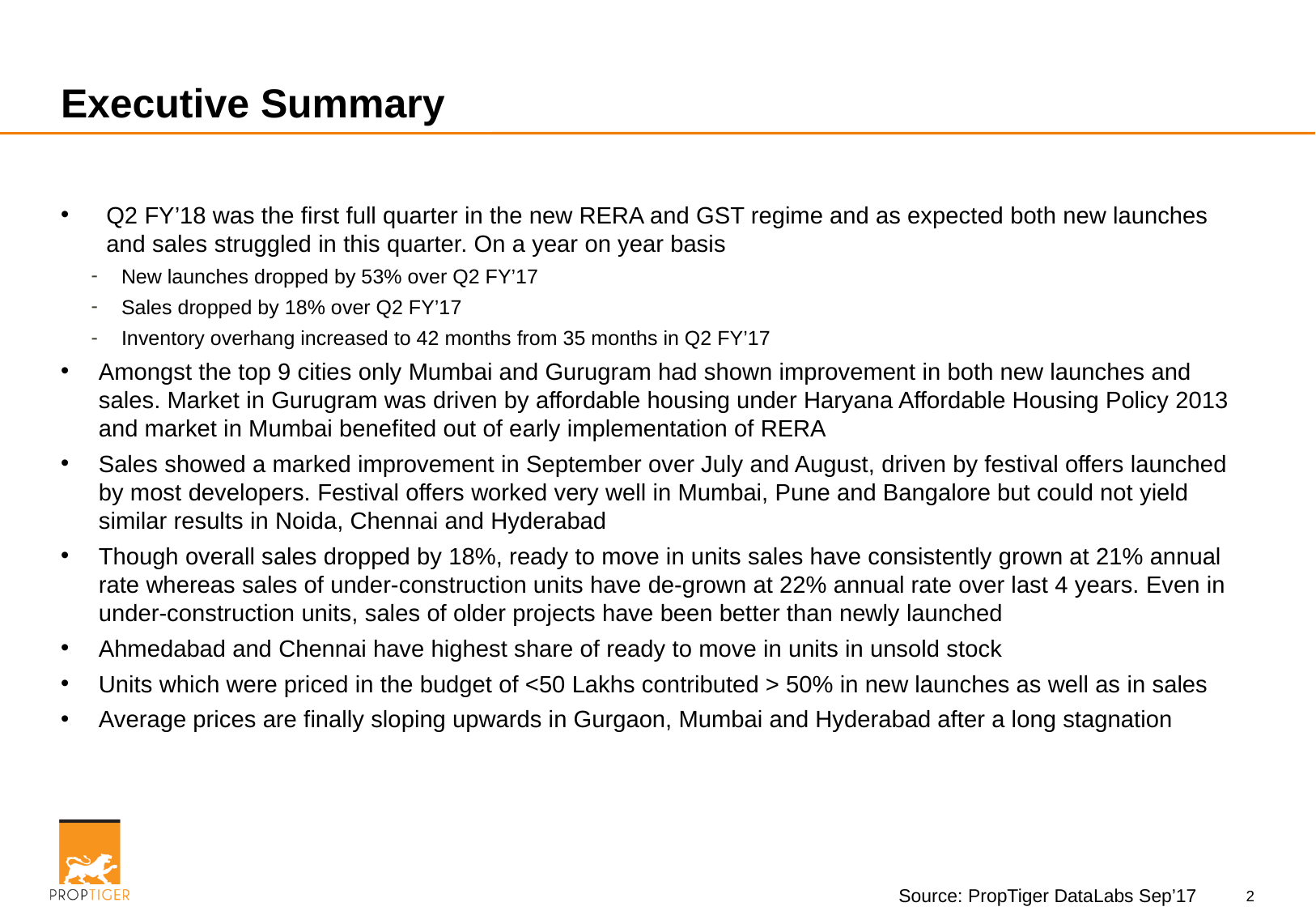

# Executive Summary
Q2 FY’18 was the first full quarter in the new RERA and GST regime and as expected both new launches and sales struggled in this quarter. On a year on year basis
New launches dropped by 53% over Q2 FY’17
Sales dropped by 18% over Q2 FY’17
Inventory overhang increased to 42 months from 35 months in Q2 FY’17
Amongst the top 9 cities only Mumbai and Gurugram had shown improvement in both new launches and sales. Market in Gurugram was driven by affordable housing under Haryana Affordable Housing Policy 2013 and market in Mumbai benefited out of early implementation of RERA
Sales showed a marked improvement in September over July and August, driven by festival offers launched by most developers. Festival offers worked very well in Mumbai, Pune and Bangalore but could not yield similar results in Noida, Chennai and Hyderabad
Though overall sales dropped by 18%, ready to move in units sales have consistently grown at 21% annual rate whereas sales of under-construction units have de-grown at 22% annual rate over last 4 years. Even in under-construction units, sales of older projects have been better than newly launched
Ahmedabad and Chennai have highest share of ready to move in units in unsold stock
Units which were priced in the budget of <50 Lakhs contributed > 50% in new launches as well as in sales
Average prices are finally sloping upwards in Gurgaon, Mumbai and Hyderabad after a long stagnation